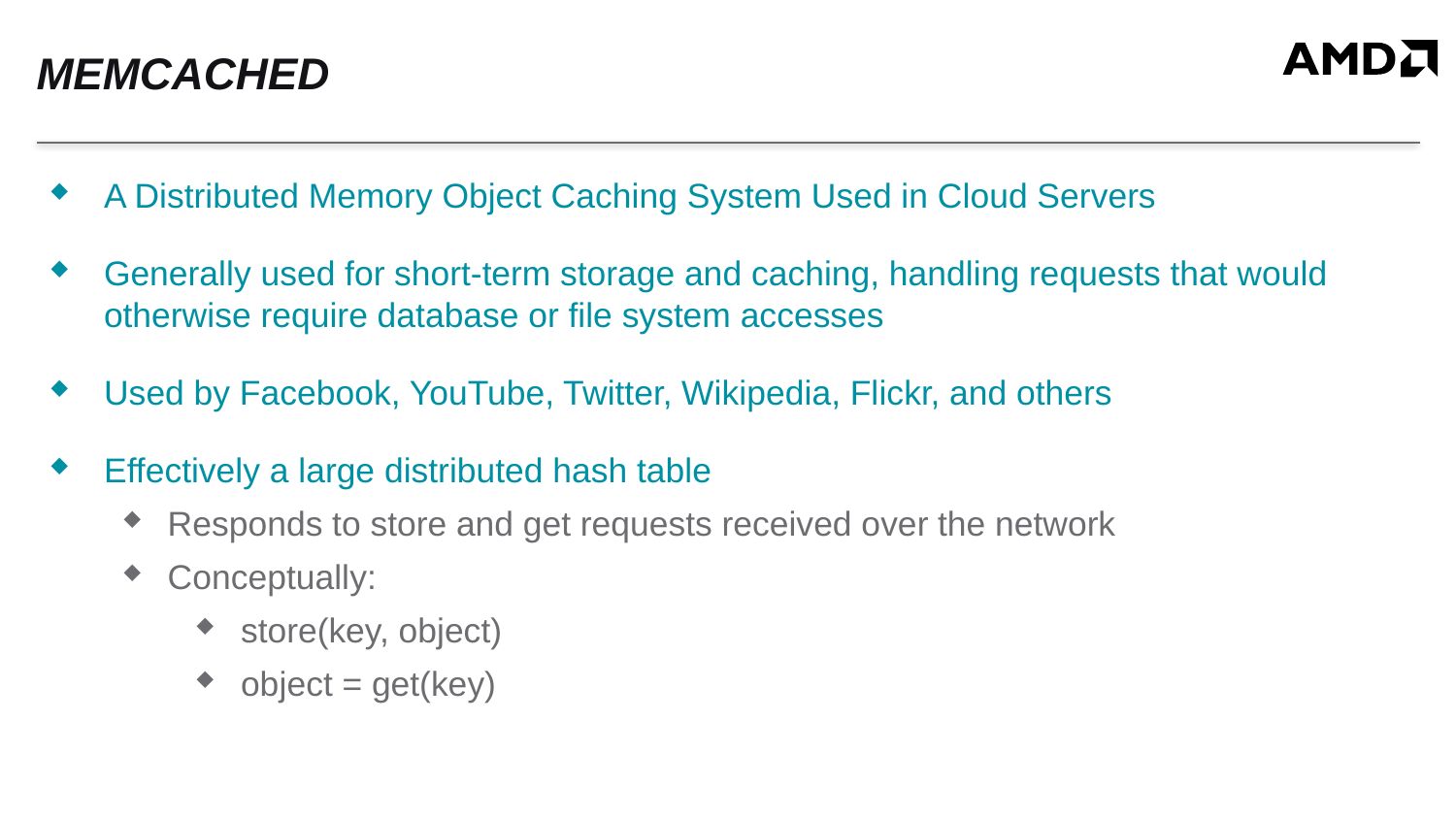

# MEMCACHED

A Distributed Memory Object Caching System Used in Cloud Servers
Generally used for short-term storage and caching, handling requests that would otherwise require database or file system accesses
Used by Facebook, YouTube, Twitter, Wikipedia, Flickr, and others
Effectively a large distributed hash table
Responds to store and get requests received over the network
Conceptually:
 store(key, object)
 object = get(key)

© Copyright 2012 HSA Foundation.  All Rights Reserved.
55